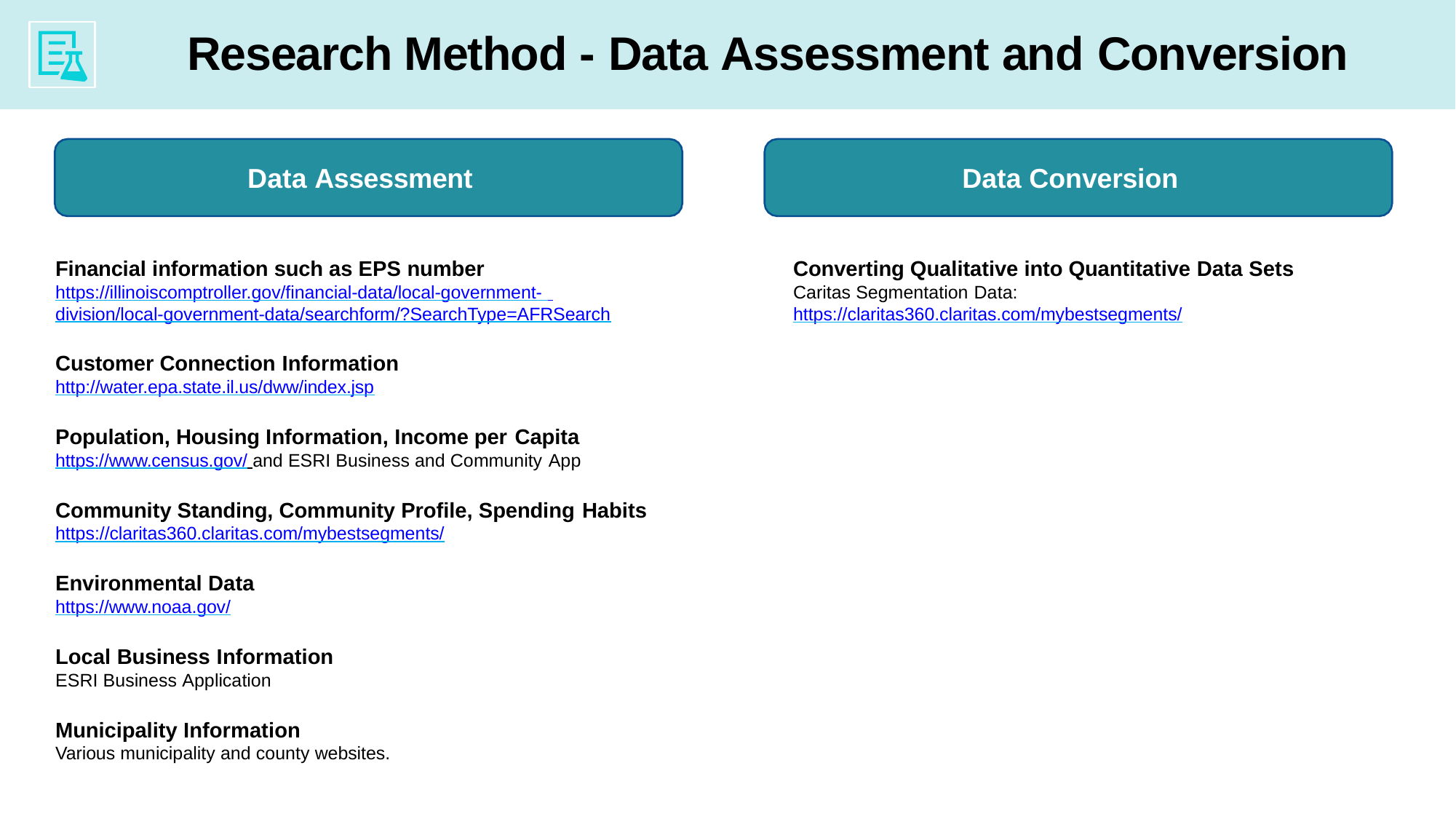

# Research Method - Data Assessment and Conversion

Data Assessment
Data Conversion
Financial information such as EPS number  https://illinoiscomptroller.gov/financial-data/local-government-  division/local-government-data/searchform/?SearchType=AFRSearch
Converting Qualitative into Quantitative Data Sets  Caritas Segmentation Data:  https://claritas360.claritas.com/mybestsegments/
Customer Connection Information
http://water.epa.state.il.us/dww/index.jsp

Population, Housing Information, Income per Capita
https://www.census.gov/ and ESRI Business and Community App

Community Standing, Community Profile, Spending Habits
https://claritas360.claritas.com/mybestsegments/

Environmental Data
https://www.noaa.gov/

Local Business Information
ESRI Business Application

Municipality Information
Various municipality and county websites.